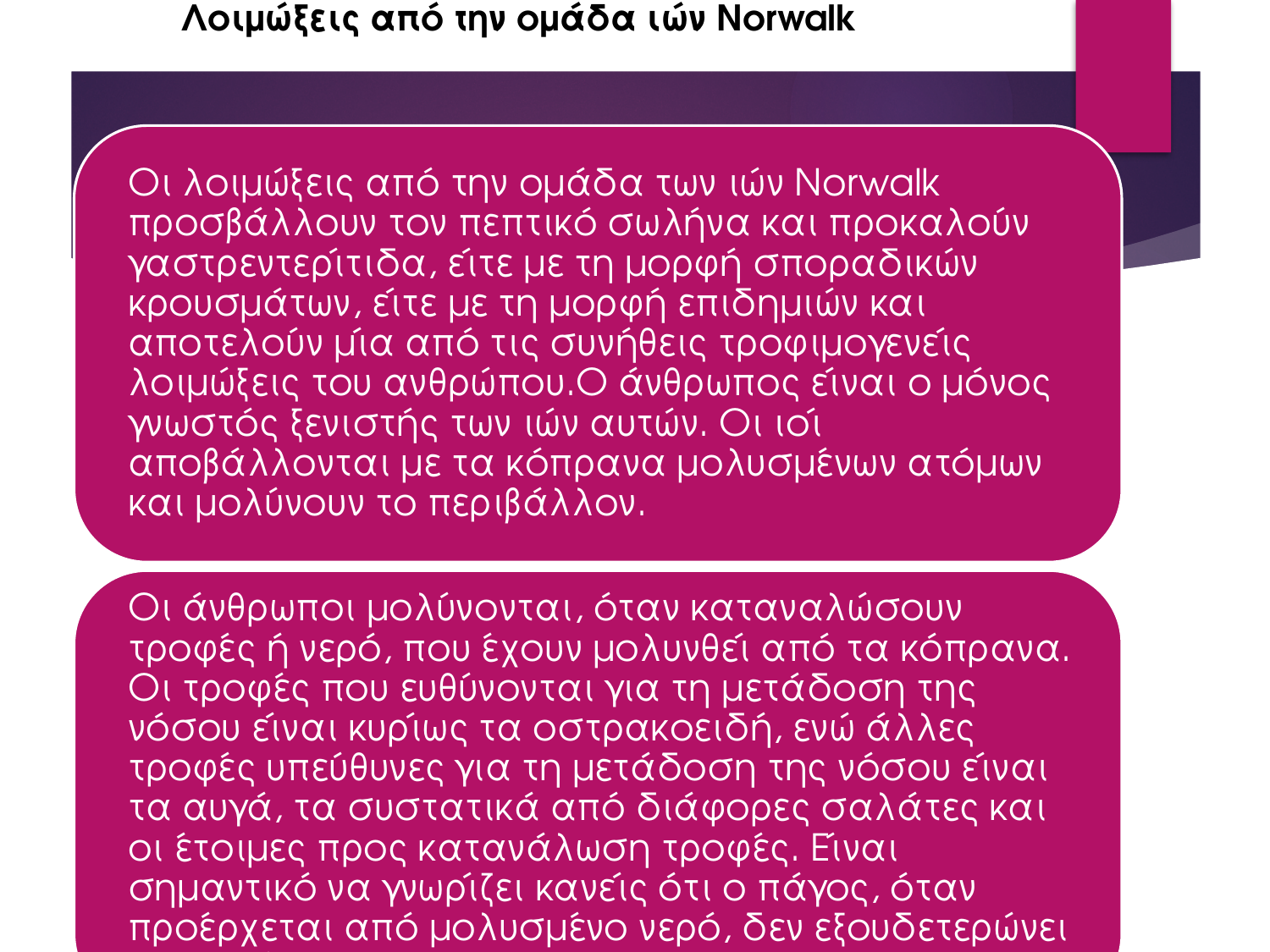

Λοιμώξεις από την ομάδα ιών Norwalk
Οι λοιμώξεις από την ομάδα των ιών Norwalk προσβάλλουν τον πεπτικό σωλήνα και προκαλούν γαστρεντερίτιδα, είτε με τη μορφή σποραδικών κρουσμάτων, είτε με τη μορφή επιδημιών και αποτελούν μία από τις συνήθεις τροφιμογενείς λοιμώξεις του ανθρώπου.Ο άνθρωπος είναι ο μόνος γνωστός ξενιστής των ιών αυτών. Οι ιοί αποβάλλονται με τα κόπρανα μολυσμένων ατόμων και μολύνουν το περιβάλλον.
Οι άνθρωποι μολύνονται, όταν καταναλώσουν τροφές ή νερό, που έχουν μολυνθεί από τα κόπρανα. Οι τροφές που ευθύνονται για τη μετάδοση της νόσου είναι κυρίως τα οστρακοειδή, ενώ άλλες τροφές υπεύθυνες για τη μετάδοση της νόσου είναι τα αυγά, τα συστατικά από διάφορες σαλάτες και οι έτοιμες προς κατανάλωση τροφές. Είναι σημαντικό να γνωρίζει κανείς ότι ο πάγος, όταν προέρχεται από μολυσμένο νερό, δεν εξουδετερώνει τους ιούς.